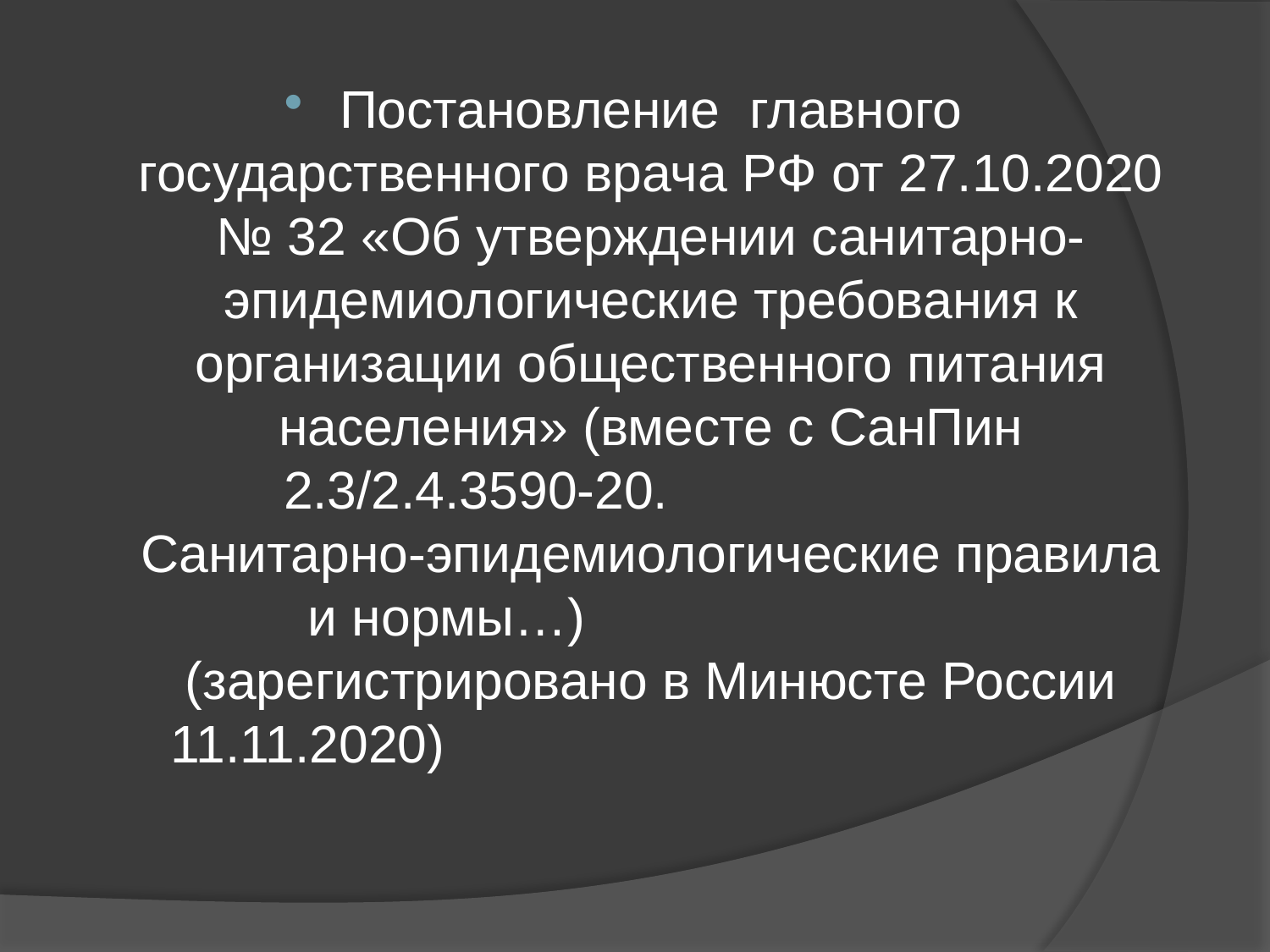

Постановление  главного государственного врача РФ от 27.10.2020 № 32 «Об утверждении санитарно-эпидемиологические требования к организации общественного питания населения» (вместе с СанПин 2.3/2.4.3590-20.                         Санитарно-эпидемиологические правила и нормы…)                             (зарегистрировано в Минюсте России 11.11.2020)